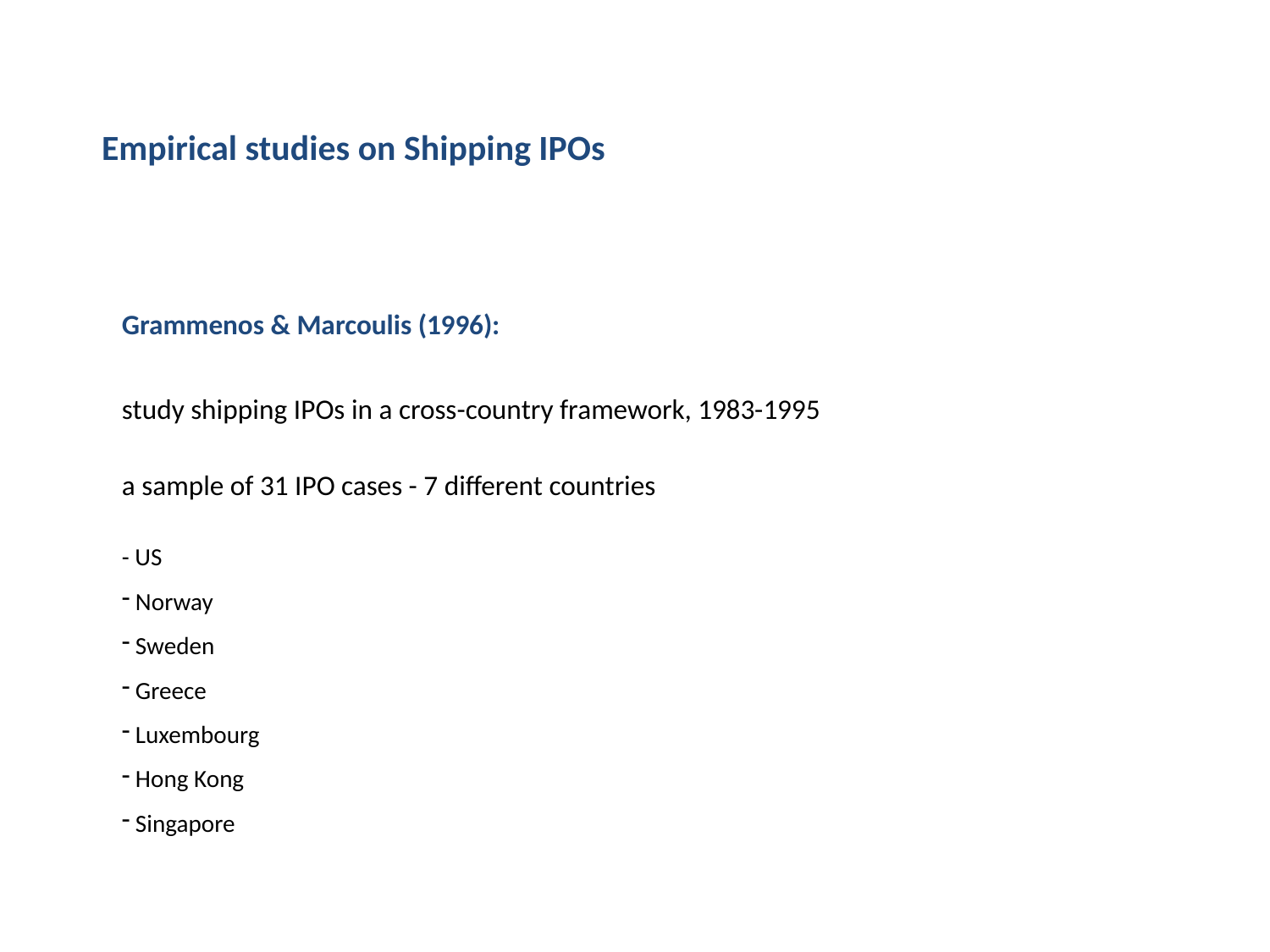

Empirical studies on Shipping IPOs
Grammenos & Marcoulis (1996):

study shipping IPOs in a cross-country framework, 1983-1995

a sample of 31 IPO cases - 7 different countries

- US
 Norway
 Sweden
 Greece
 Luxembourg
 Hong Kong
 Singapore